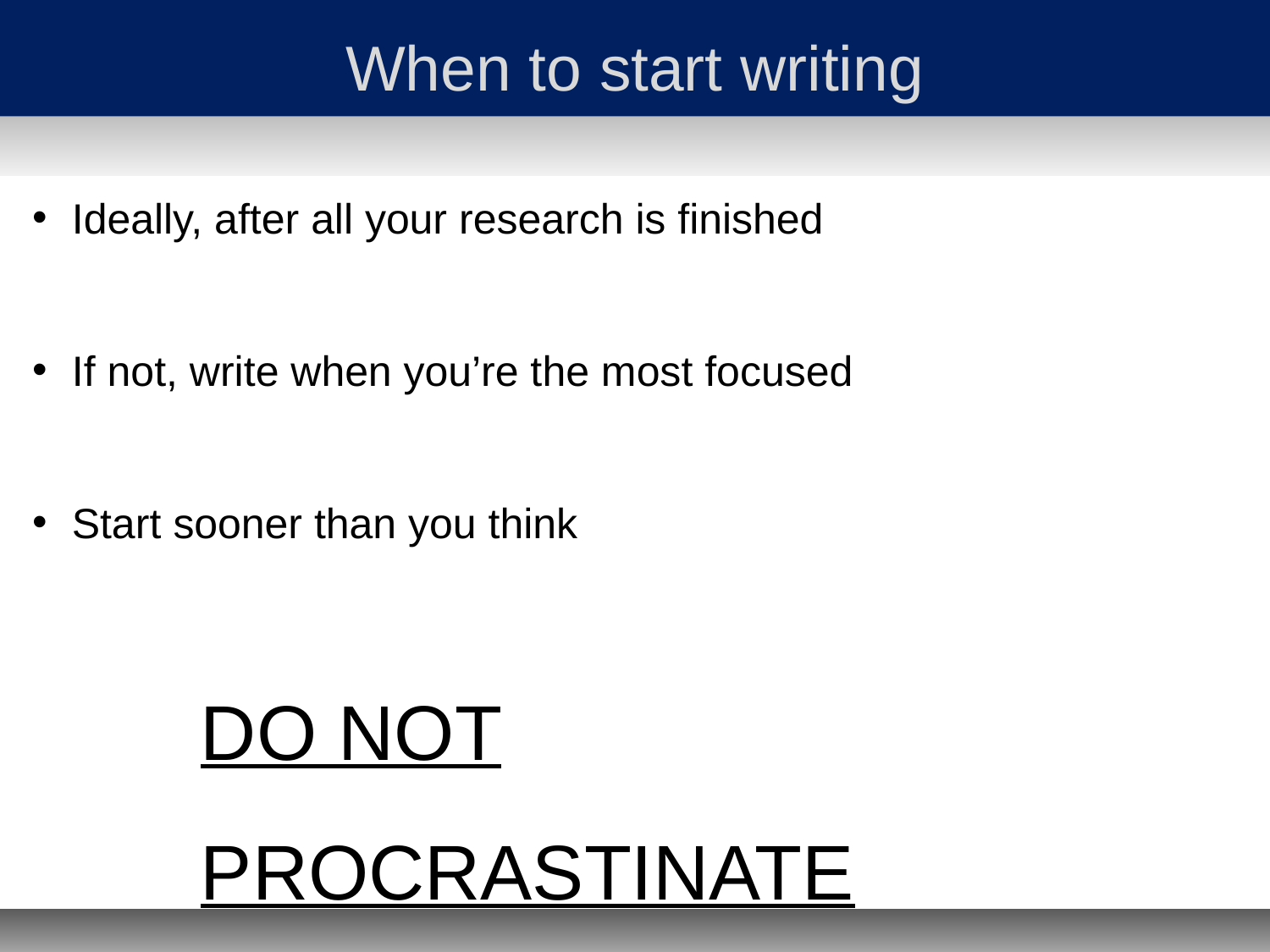

# When to start writing
Ideally, after all your research is finished

If not, write when you’re the most focused

Start sooner than you think

DO NOT PROCRASTINATE